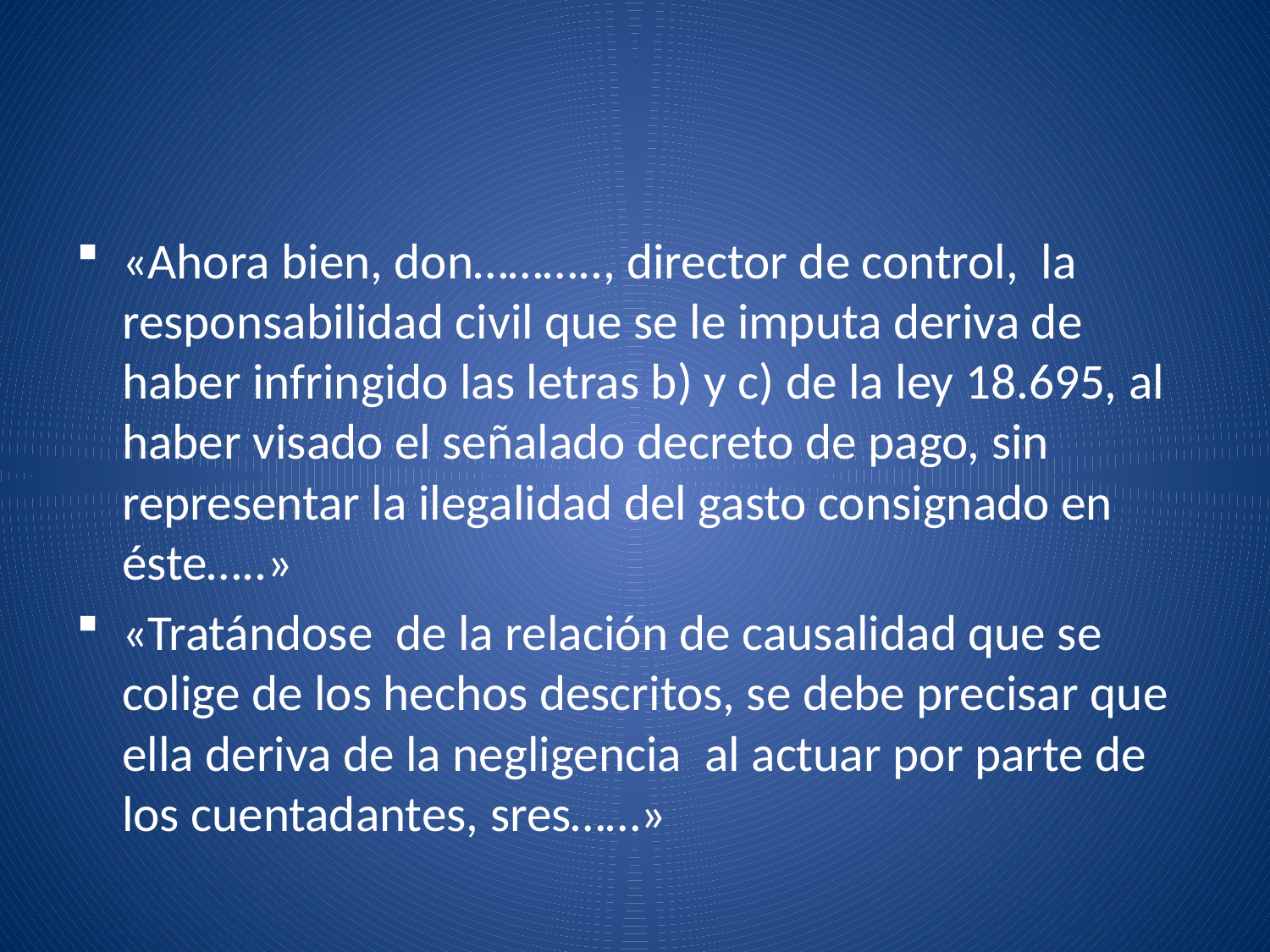

#
«Ahora bien, don……….., director de control,  la responsabilidad civil que se le imputa deriva de  haber infringido las letras b) y c) de la ley 18.695, al haber visado el señalado decreto de pago, sin representar la ilegalidad del gasto consignado en éste…..»
«Tratándose  de la relación de causalidad que se colige de los hechos descritos, se debe precisar que ella deriva de la negligencia  al actuar por parte de los cuentadantes, sres……»